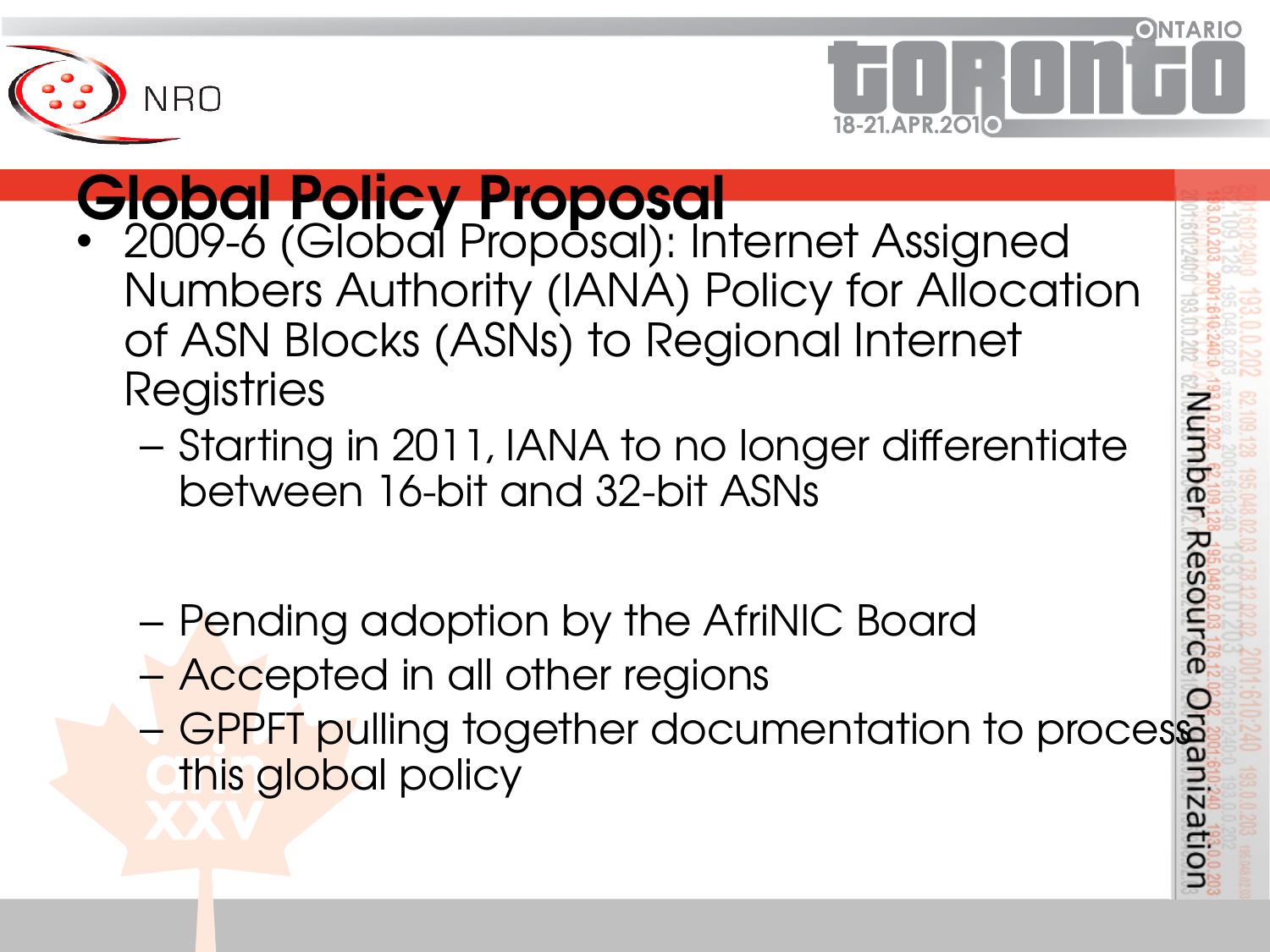

Global Policy Proposal
2009-6 (Global Proposal): Internet Assigned Numbers Authority (IANA) Policy for Allocation of ASN Blocks (ASNs) to Regional Internet Registries
Starting in 2011, IANA to no longer differentiate between 16-bit and 32-bit ASNs

Pending adoption by the AfriNIC Board
Accepted in all other regions
GPPFT pulling together documentation to process this global policy